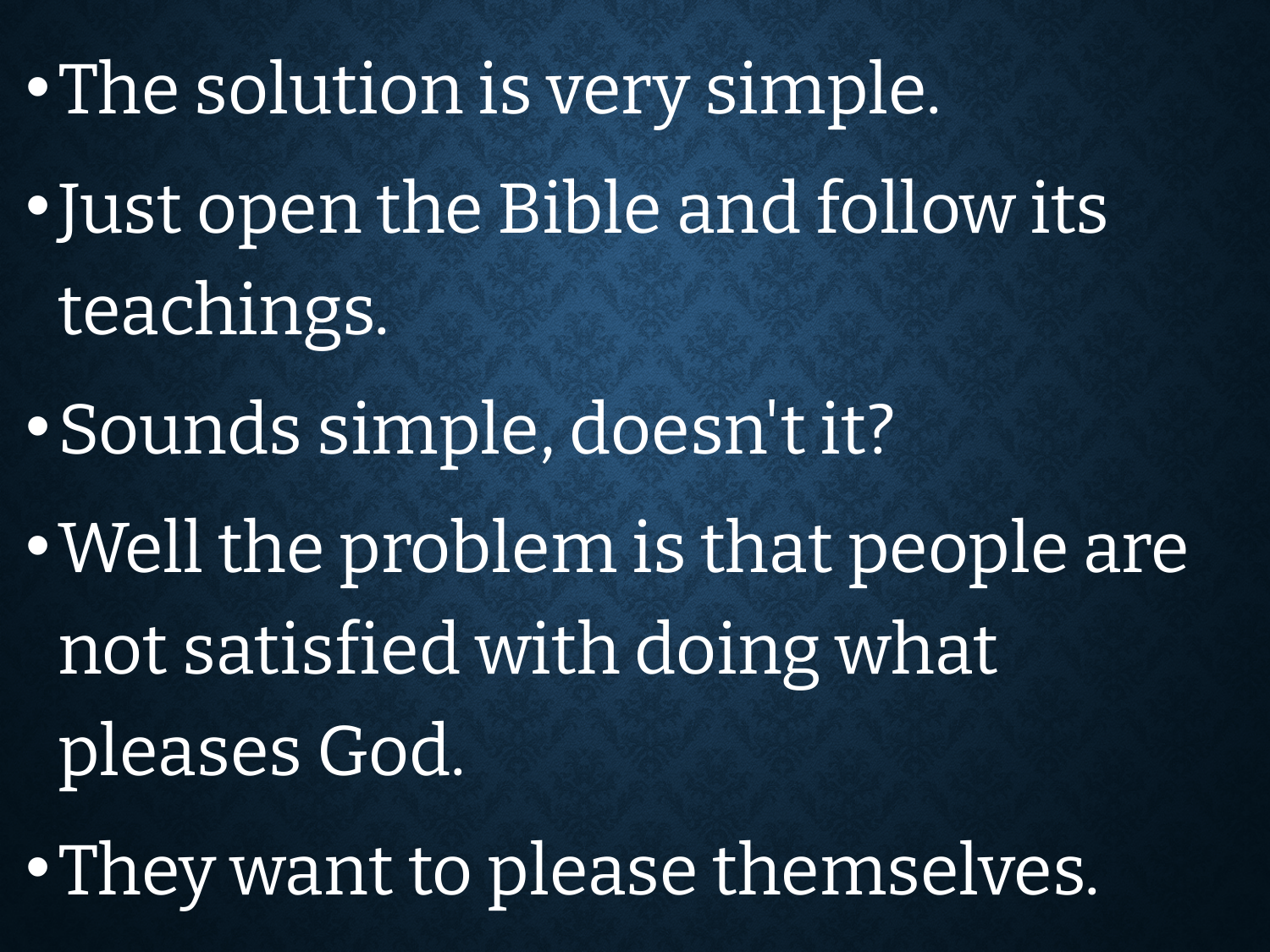

The solution is very simple.
Just open the Bible and follow its teachings.
Sounds simple, doesn't it?
Well the problem is that people are not satisfied with doing what pleases God.
They want to please themselves.